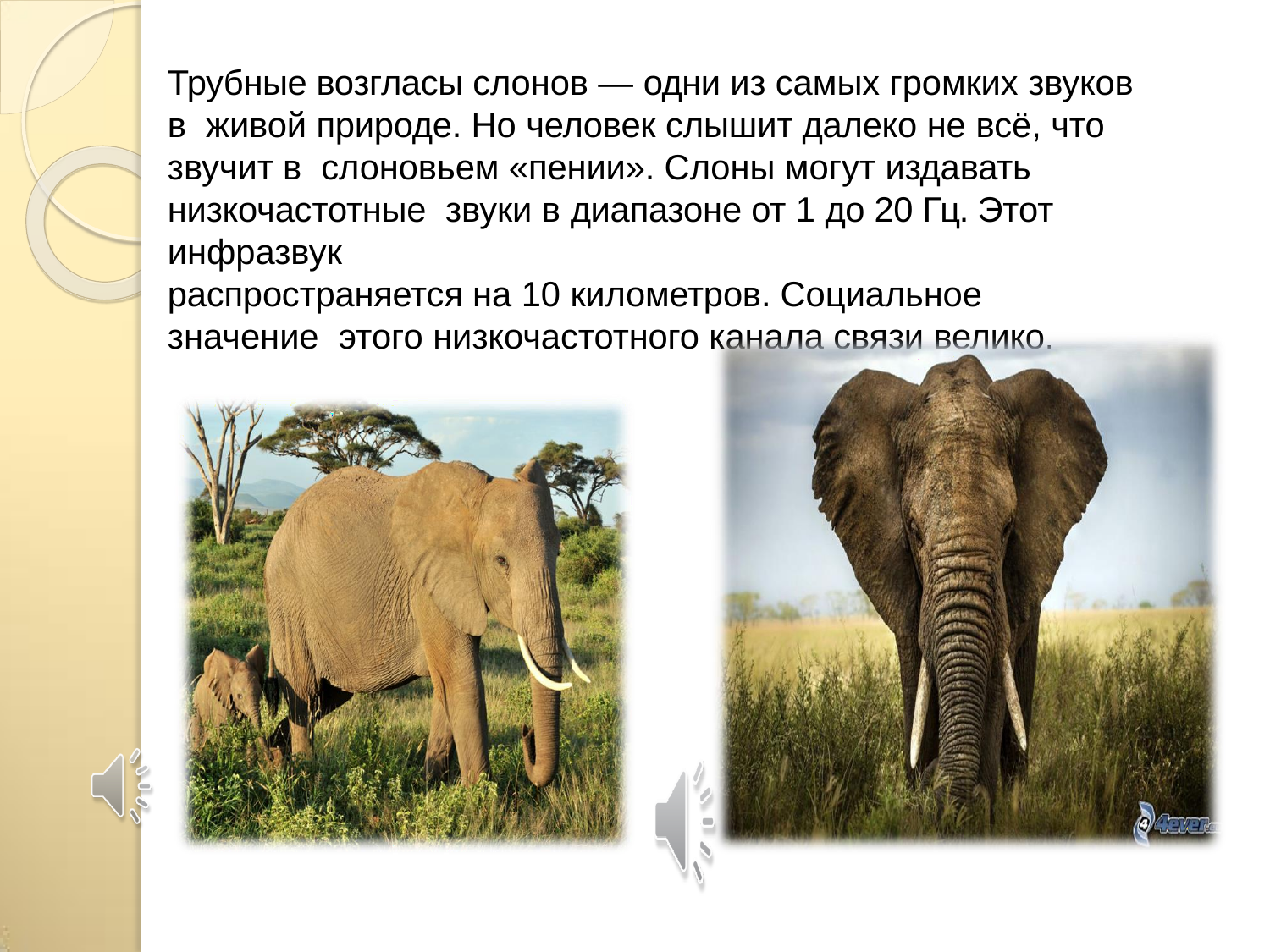

Трубные возгласы слонов — одни из самых громких звуков в  живой природе. Но человек слышит далеко не всё, что звучит в  слоновьем «пении». Слоны могут издавать низкочастотные  звуки в диапазоне от 1 до 20 Гц. Этот инфразвук
распространяется на 10 километров. Социальное значение  этого низкочастотного канала связи велико.